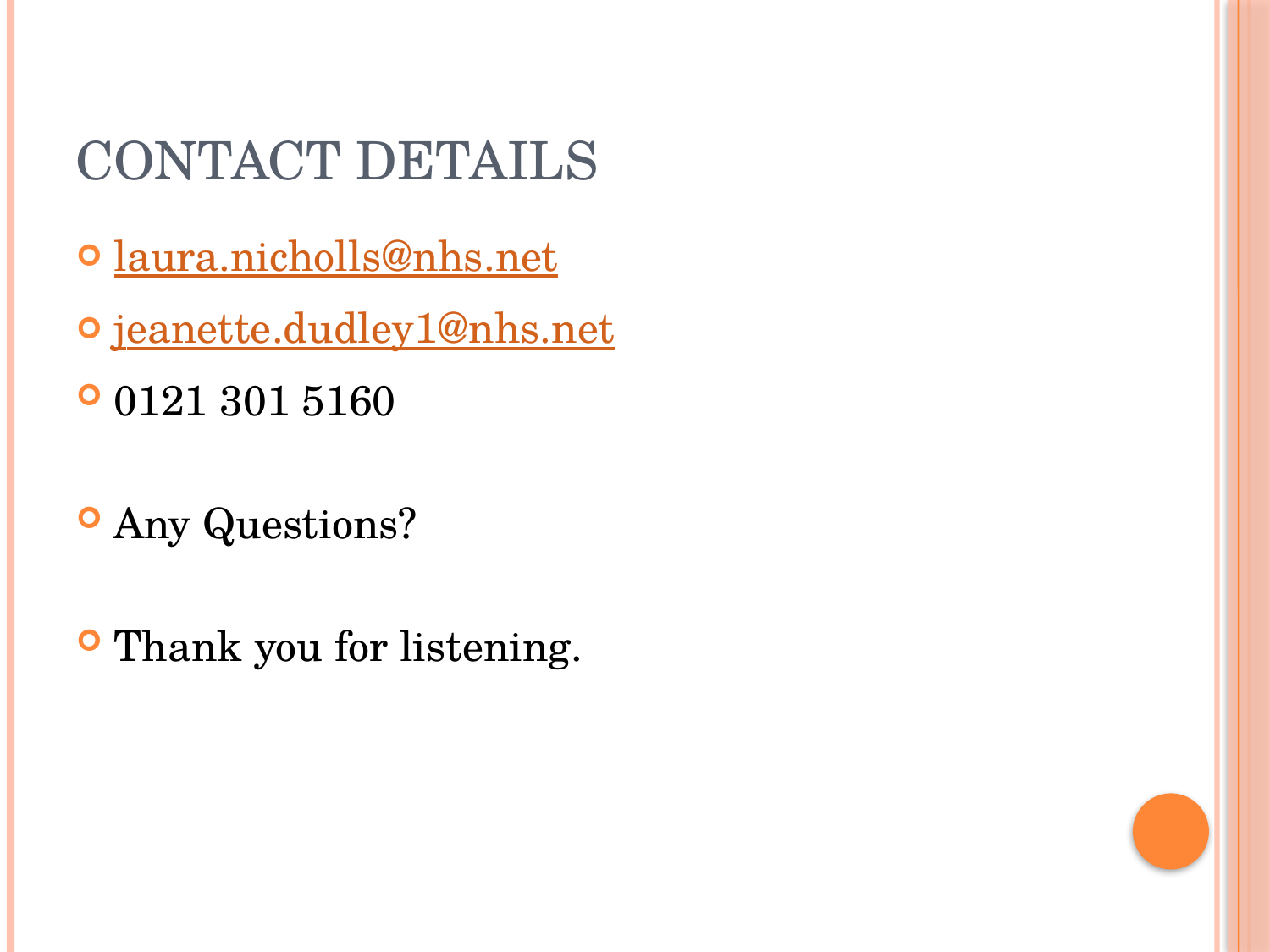

# Contact Details
laura.nicholls@nhs.net
jeanette.dudley1@nhs.net
0121 301 5160

Any Questions?

Thank you for listening.